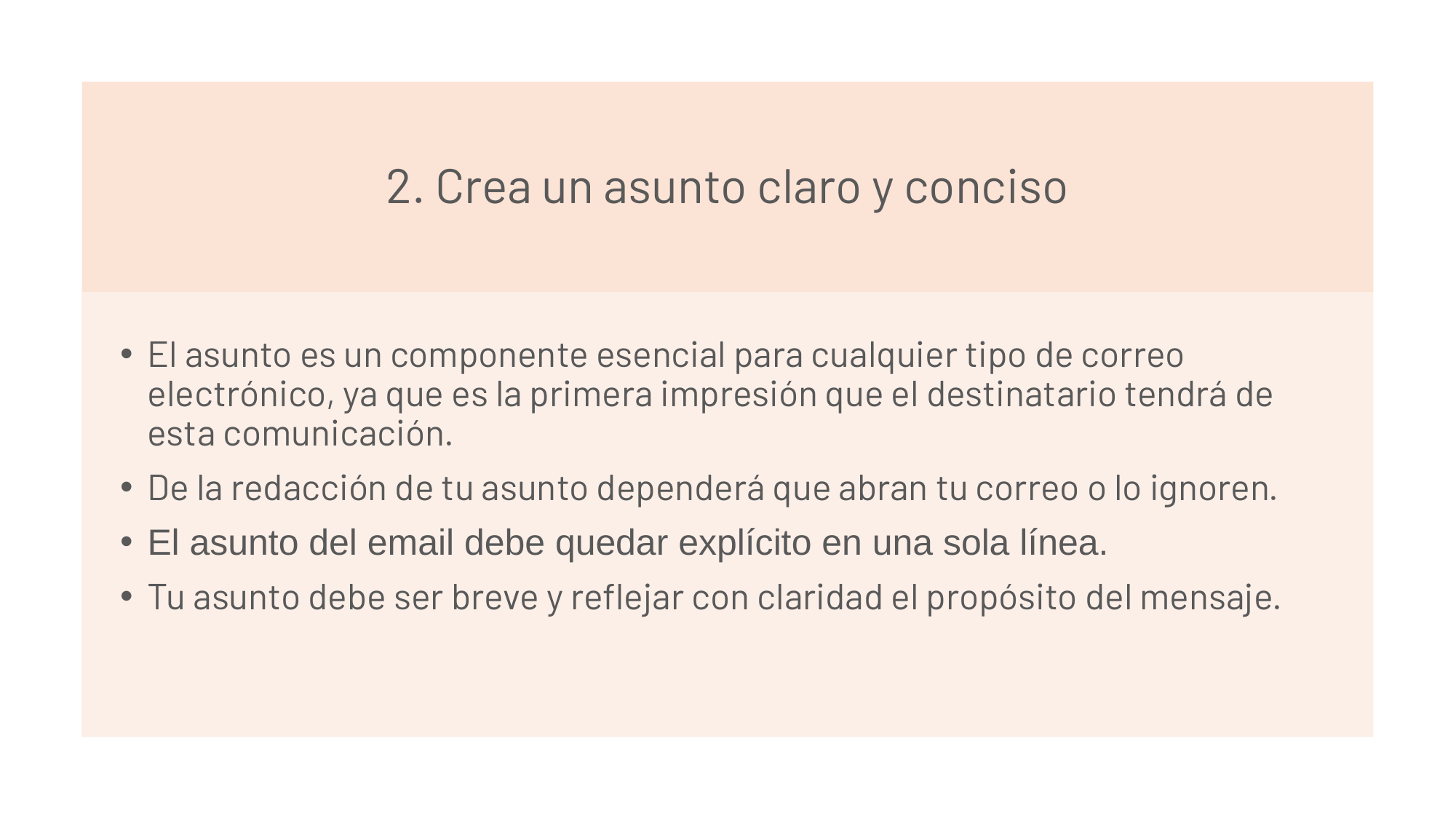

# 2. Crea un asunto claro y conciso

El asunto es un componente esencial para cualquier tipo de correo electrónico, ya que es la primera impresión que el destinatario tendrá de esta comunicación.
De la redacción de tu asunto dependerá que abran tu correo o lo ignoren.
El asunto del email debe quedar explícito en una sola línea.
Tu asunto debe ser breve y reflejar con claridad el propósito del mensaje.